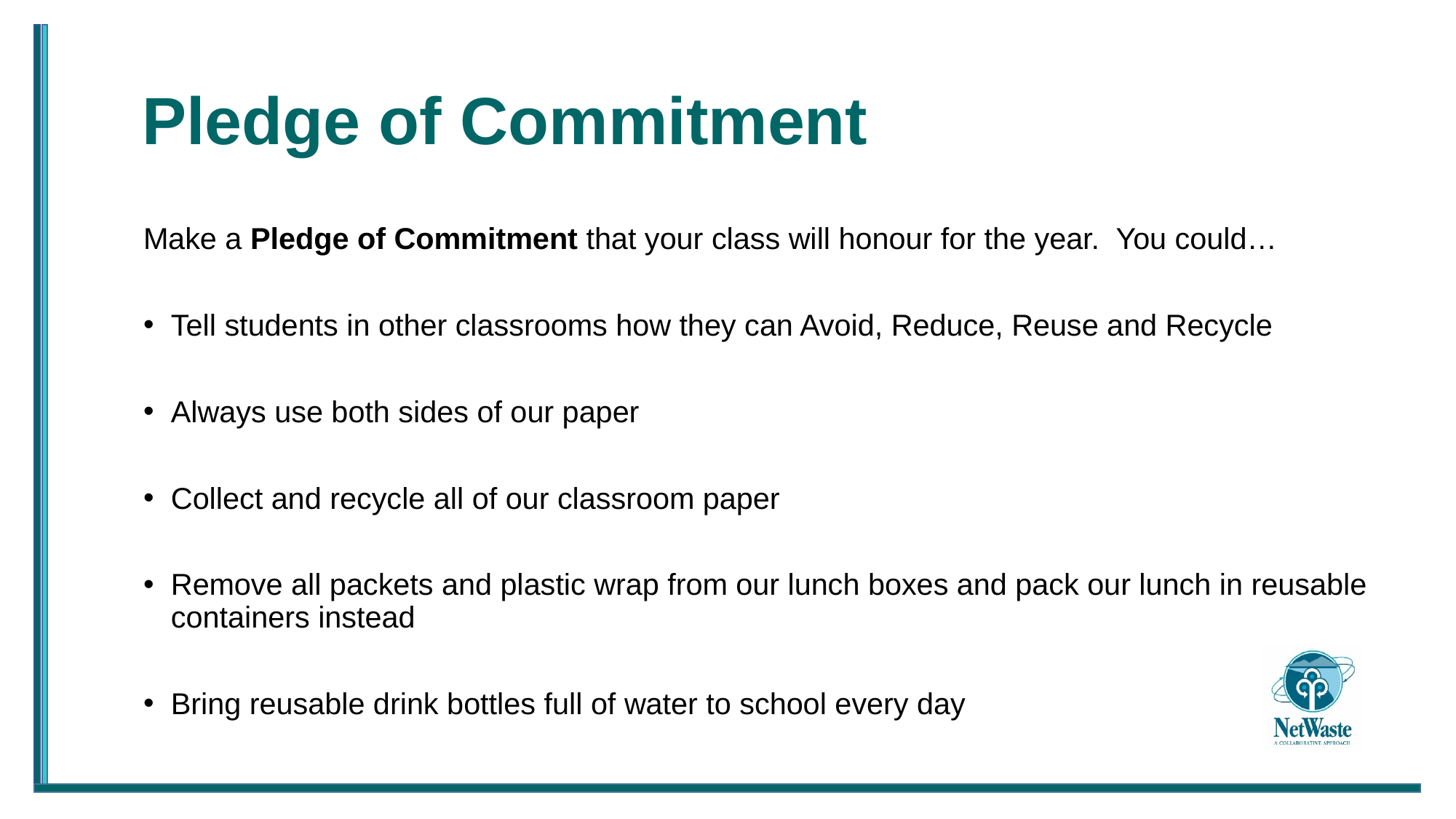

Pledge of Commitment
Make a Pledge of Commitment that your class will honour for the year.  You could…

Tell students in other classrooms how they can Avoid, Reduce, Reuse and Recycle

Always use both sides of our paper

Collect and recycle all of our classroom paper

Remove all packets and plastic wrap from our lunch boxes and pack our lunch in reusable containers instead

Bring reusable drink bottles full of water to school every day